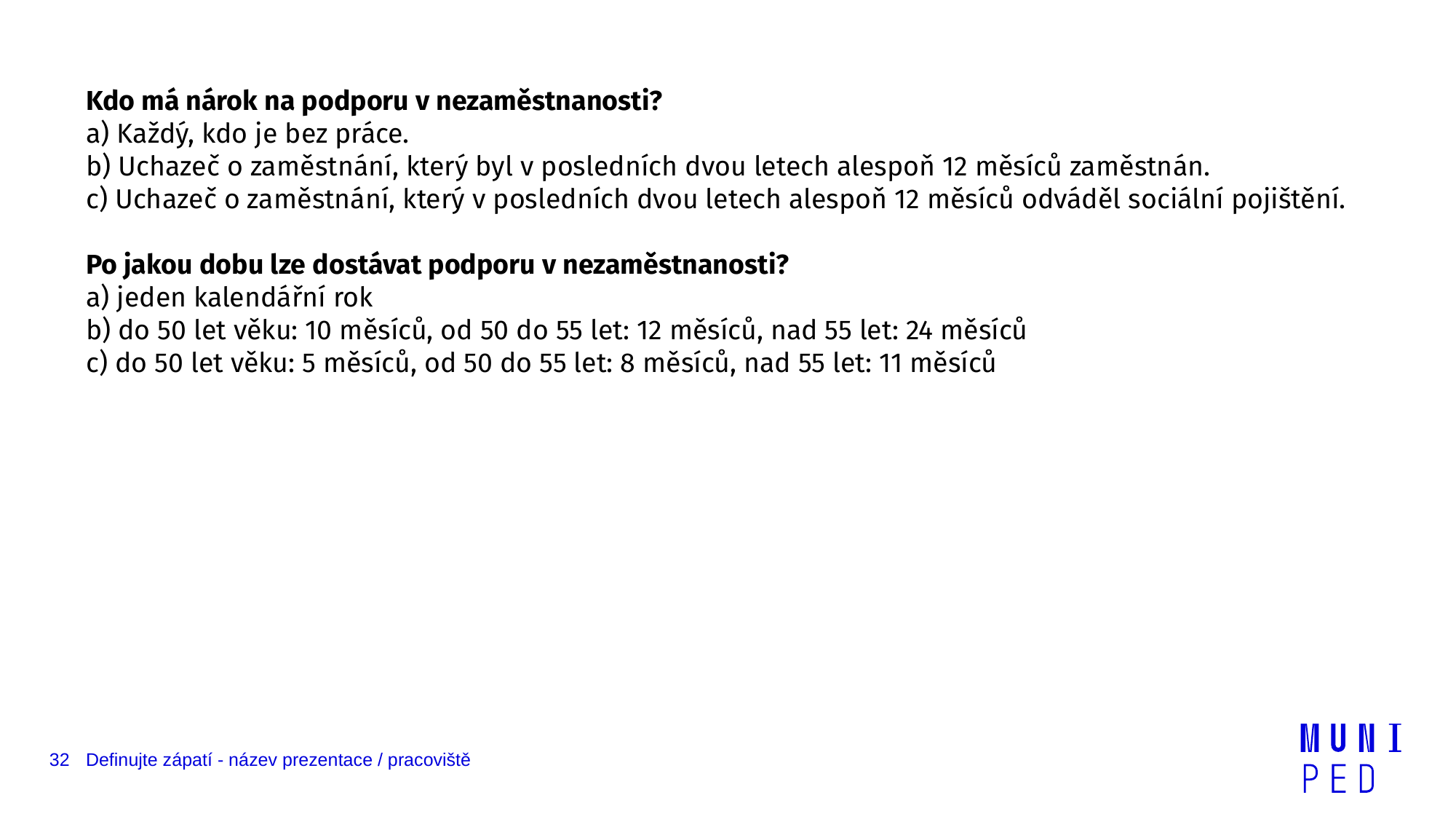

Kdo má nárok na podporu v nezaměstnanosti?
a) Každý, kdo je bez práce.
b) Uchazeč o zaměstnání, který byl v posledních dvou letech alespoň 12 měsíců zaměstnán.
c) Uchazeč o zaměstnání, který v posledních dvou letech alespoň 12 měsíců odváděl sociální pojištění.

Po jakou dobu lze dostávat podporu v nezaměstnanosti?
a) jeden kalendářní rok
b) do 50 let věku: 10 měsíců, od 50 do 55 let: 12 měsíců, nad 55 let: 24 měsíců
c) do 50 let věku: 5 měsíců, od 50 do 55 let: 8 měsíců, nad 55 let: 11 měsíců

32
Definujte zápatí - název prezentace / pracoviště